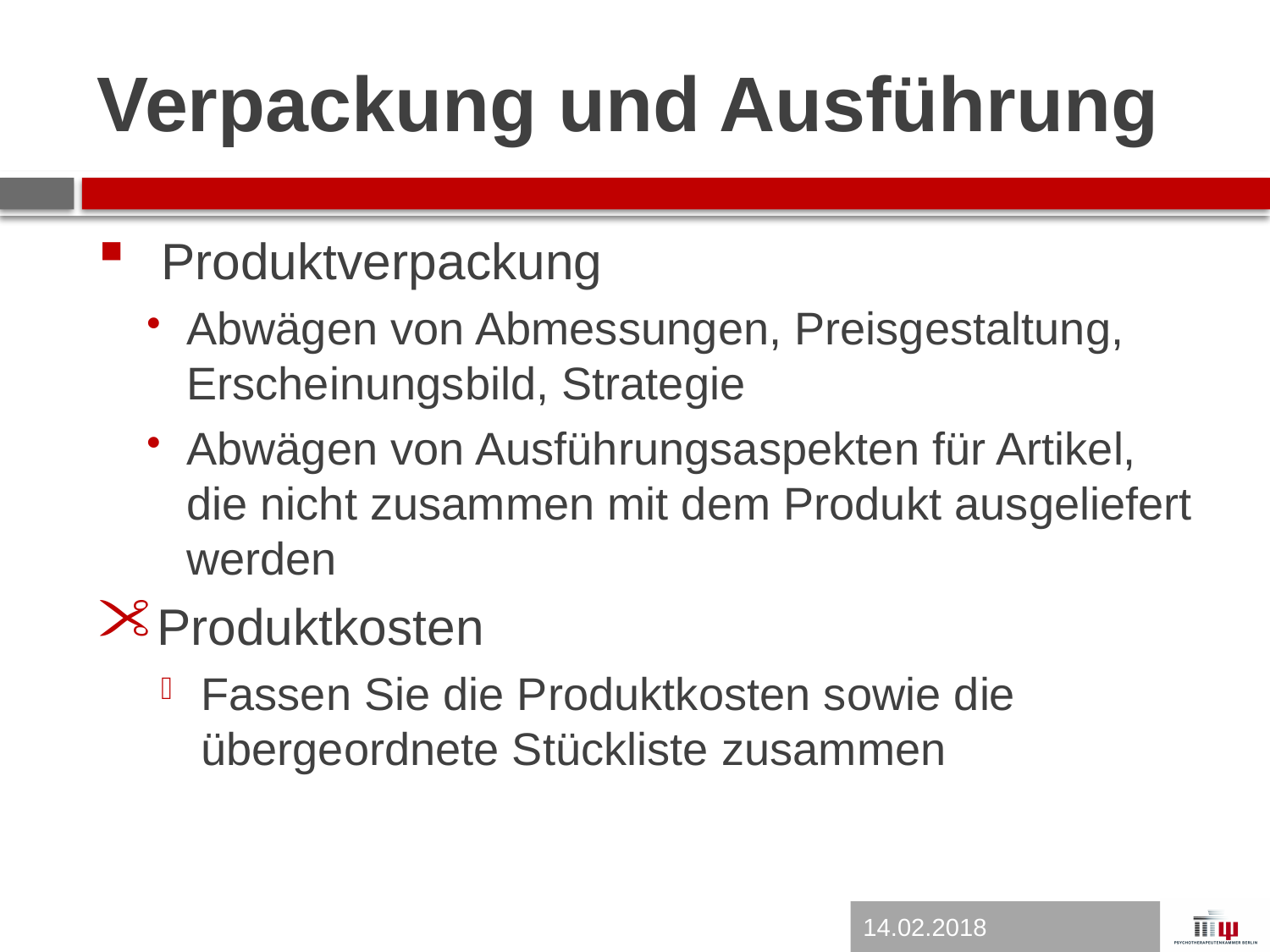

# Verpackung und Ausführung
Produktverpackung
Abwägen von Abmessungen, Preisgestaltung, Erscheinungsbild, Strategie
Abwägen von Ausführungsaspekten für Artikel, die nicht zusammen mit dem Produkt ausgeliefert werden
Produktkosten
Fassen Sie die Produktkosten sowie die übergeordnete Stückliste zusammen
14.02.2018